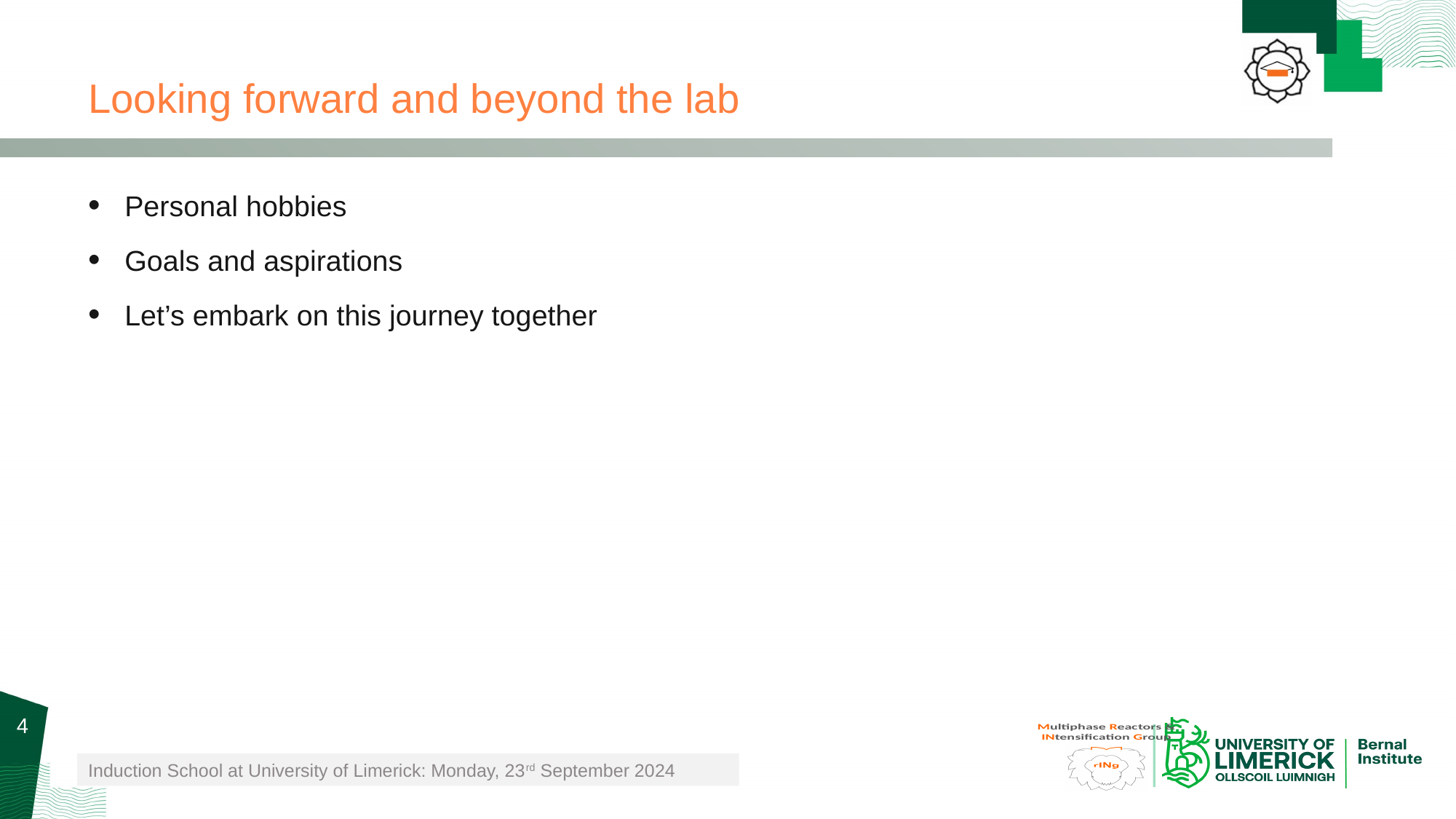

# Looking forward and beyond the lab
Personal hobbies
Goals and aspirations
Let’s embark on this journey together